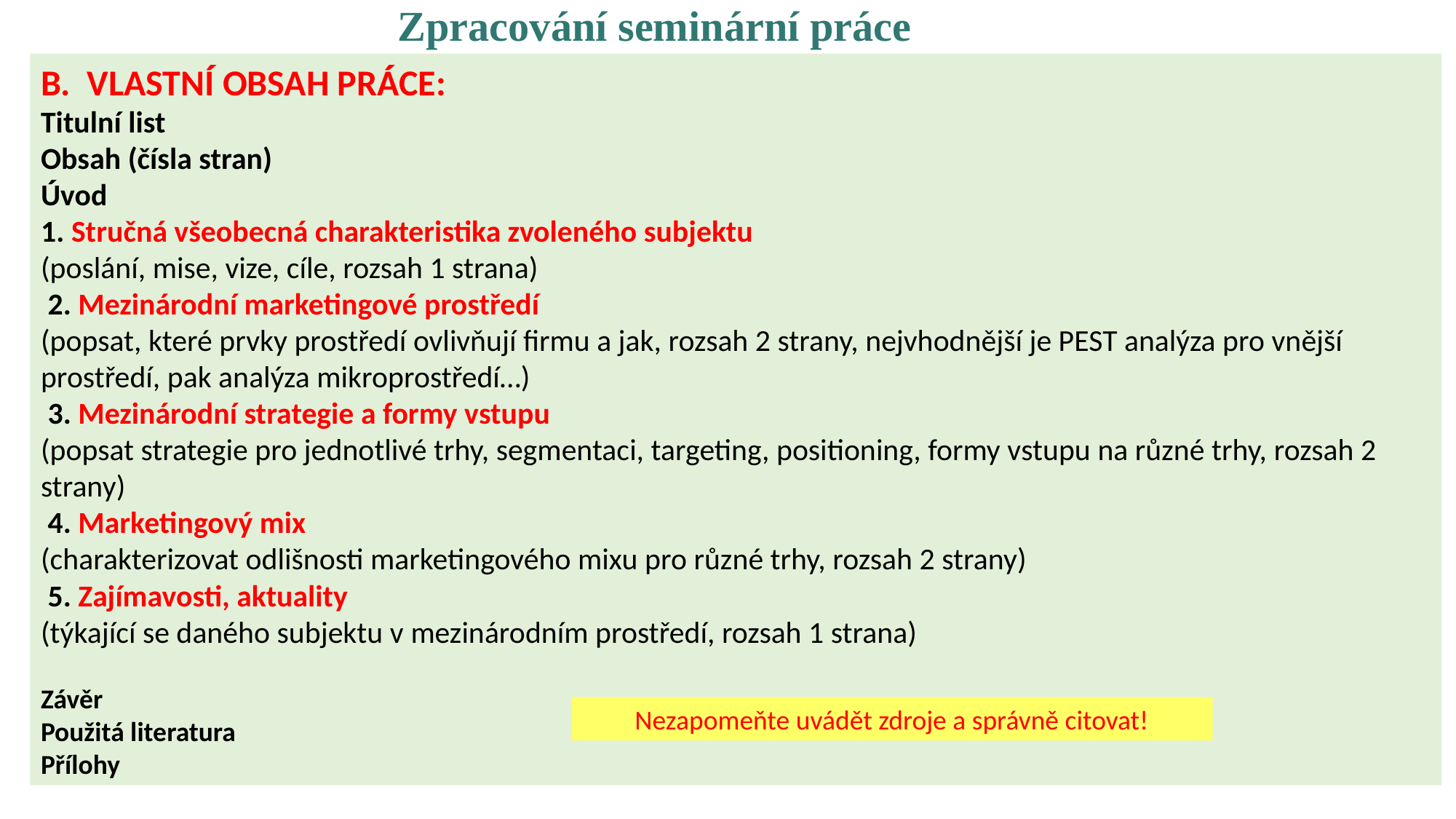

Zpracování seminární práce

B.  Vlastní obsah práce:
Titulní list
Obsah (čísla stran)
Úvod
1. Stručná všeobecná charakteristika zvoleného subjektu
(poslání, mise, vize, cíle, rozsah 1 strana)
 2. Mezinárodní marketingové prostředí
(popsat, které prvky prostředí ovlivňují firmu a jak, rozsah 2 strany, nejvhodnější je PEST analýza pro vnější prostředí, pak analýza mikroprostředí…)
 3. Mezinárodní strategie a formy vstupu
(popsat strategie pro jednotlivé trhy, segmentaci, targeting, positioning, formy vstupu na různé trhy, rozsah 2 strany)
 4. Marketingový mix
(charakterizovat odlišnosti marketingového mixu pro různé trhy, rozsah 2 strany)
 5. Zajímavosti, aktuality
(týkající se daného subjektu v mezinárodním prostředí, rozsah 1 strana)

Závěr
Použitá literatura
Přílohy
Nezapomeňte uvádět zdroje a správně citovat!